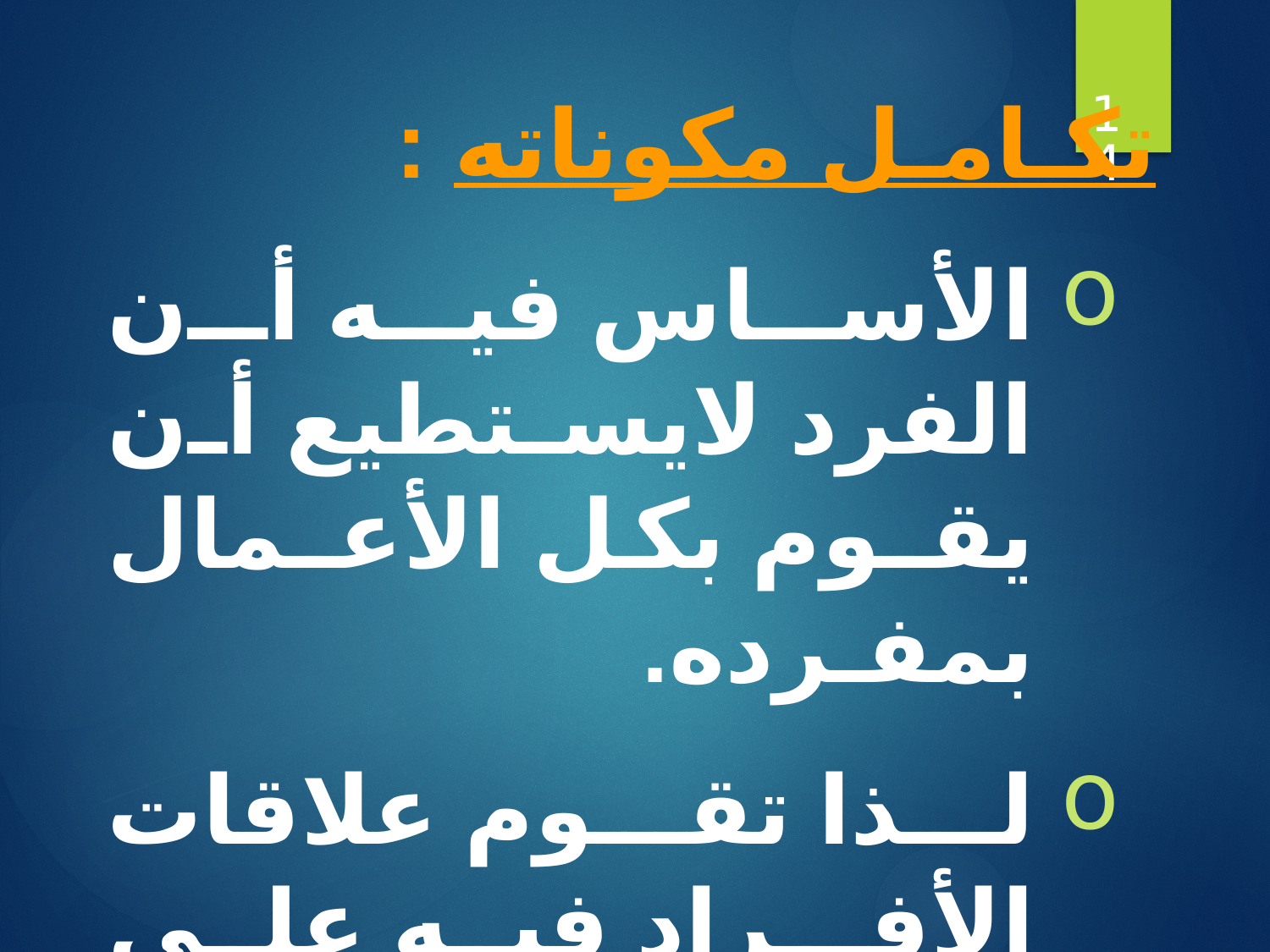

14
 تكـامـل مكوناته :
الأساس فيه أن الفرد لايستطيع أن يقـوم بكل الأعـمال بمفـرده.
لـذا تقـوم علاقات الأفـراد فيه علي التعاون مع غيرهم .